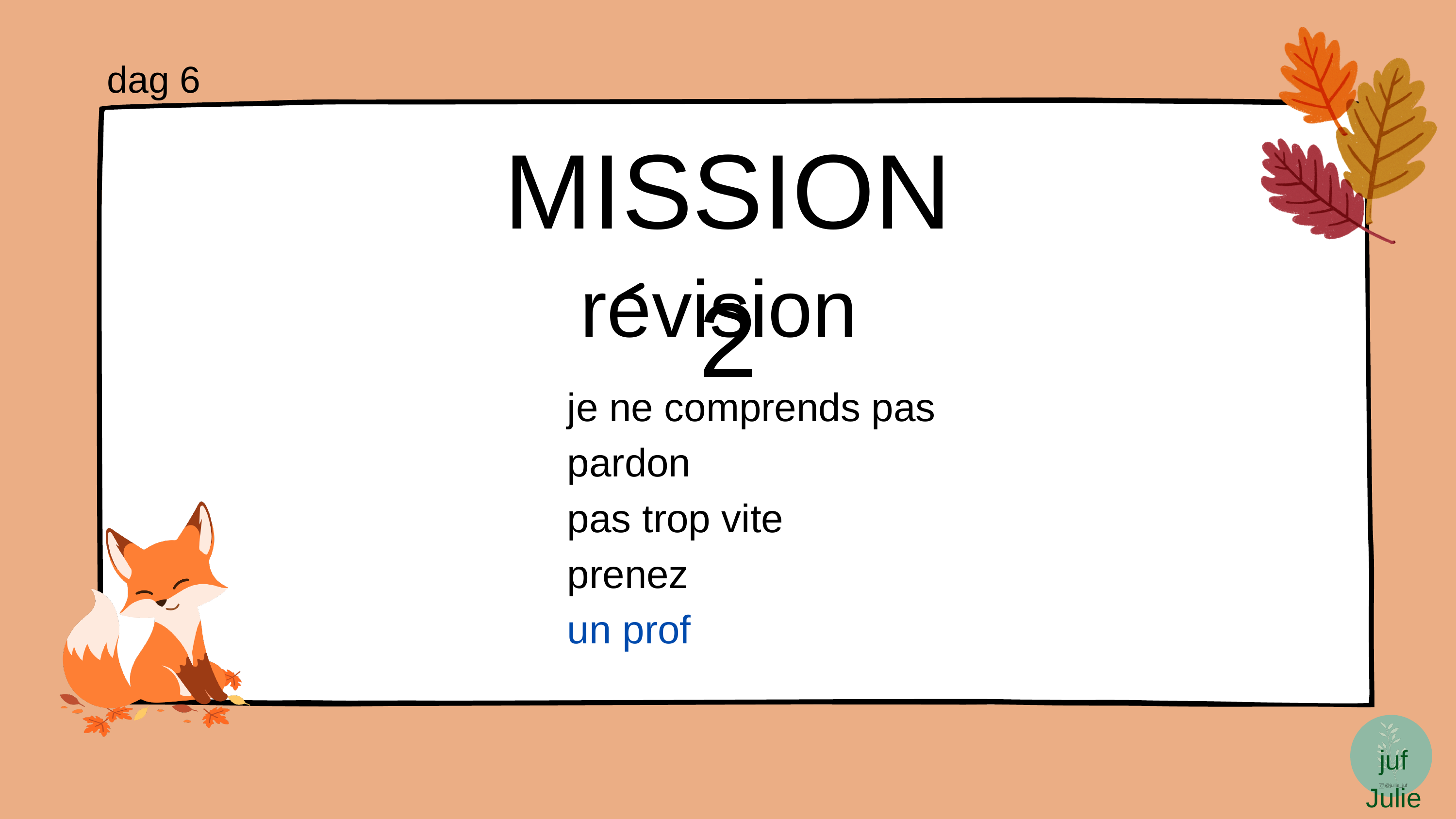

dag 6

MISSION 2
revision

je ne comprends pas
pardon
pas trop vite
prenez
un prof

juf Julie
@jullie_juf